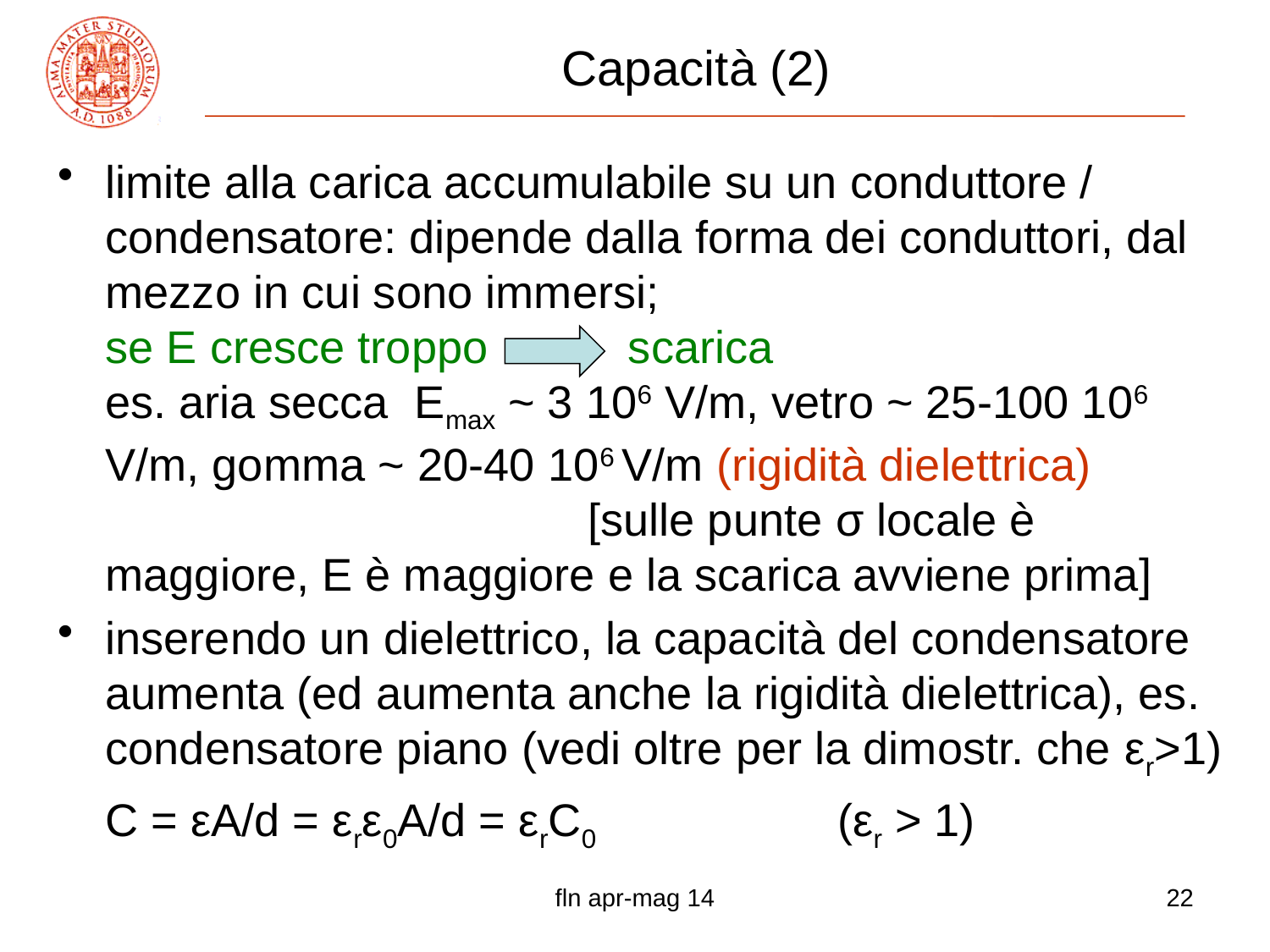

# Capacità (2)
limite alla carica accumulabile su un conduttore / condensatore: dipende dalla forma dei conduttori, dal mezzo in cui sono immersi;                                          se E cresce troppo           scarica                                 es. aria secca  Emax ~ 3 106 V/m, vetro ~ 25-100 106  V/m, gomma ~ 20-40 106 V/m (rigidità dielettrica)                                                  [sulle punte σ locale è maggiore, E è maggiore e la scarica avviene prima]
inserendo un dielettrico, la capacità del condensatore aumenta (ed aumenta anche la rigidità dielettrica), es. condensatore piano (vedi oltre per la dimostr. che εr>1)
	C = εA/d = εrε0A/d = εrC0                   (εr > 1)

fln apr-mag 14
22